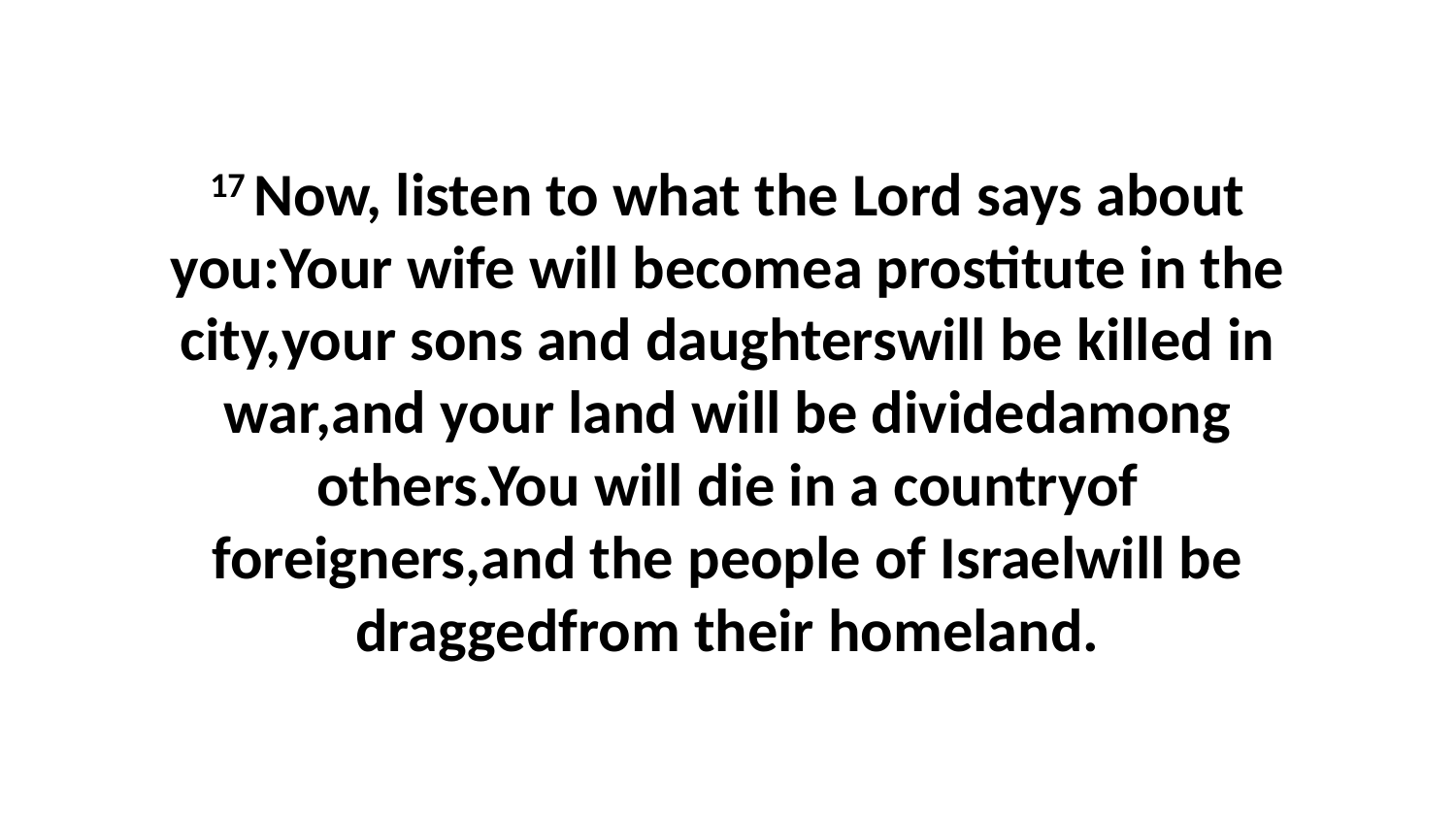

17 Now, listen to what the Lord says about you:Your wife will becomea prostitute in the city,your sons and daughterswill be killed in war,and your land will be dividedamong others.You will die in a countryof foreigners,and the people of Israelwill be draggedfrom their homeland.